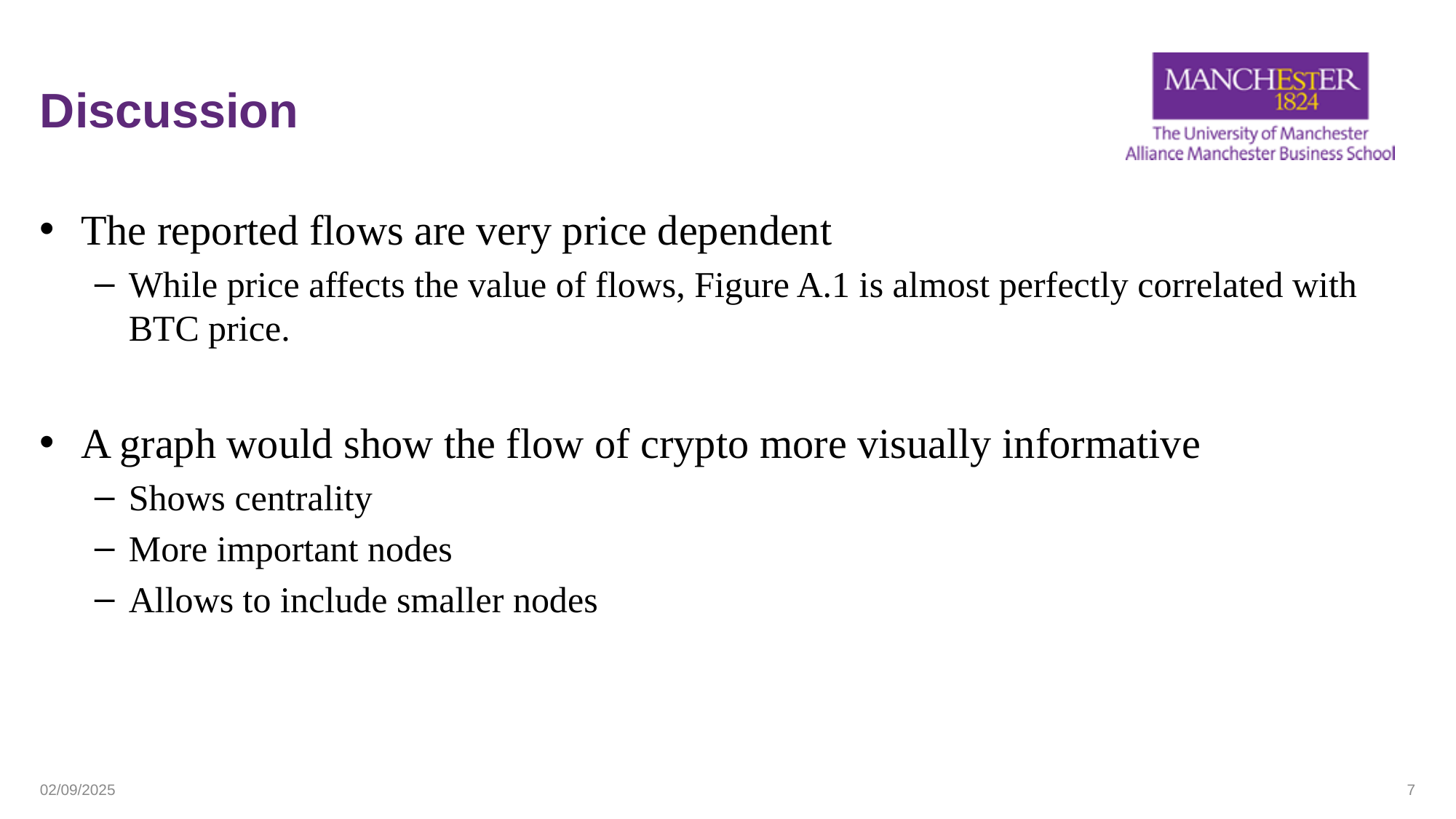

# Discussion
The reported flows are very price dependent
While price affects the value of flows, Figure A.1 is almost perfectly correlated with BTC price.

A graph would show the flow of crypto more visually informative
Shows centrality
More important nodes
Allows to include smaller nodes

02/09/2025

7